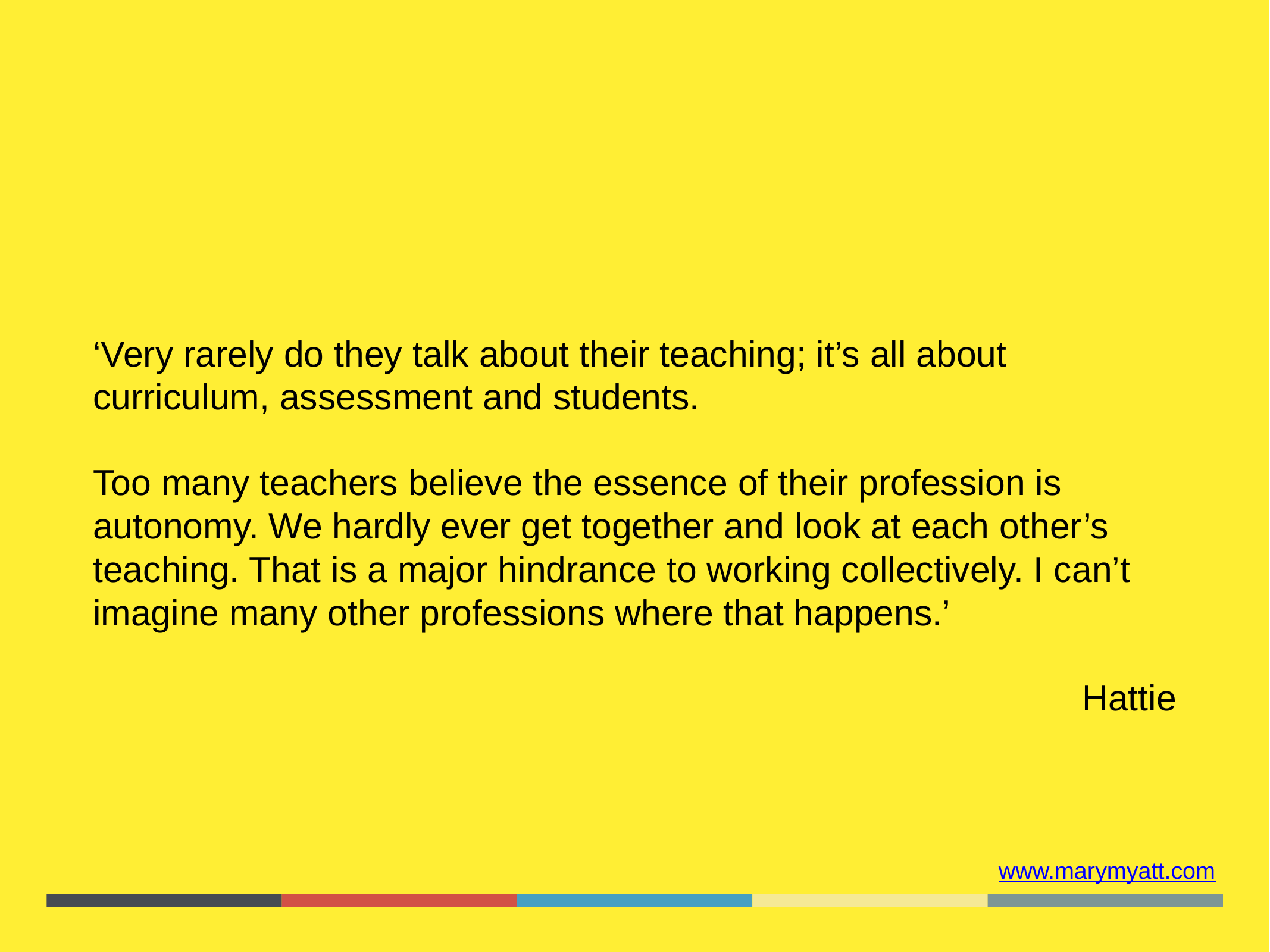

#

‘Very rarely do they talk about their teaching; it’s all about curriculum, assessment and students.
Too many teachers believe the essence of their profession is autonomy. We hardly ever get together and look at each other’s teaching. That is a major hindrance to working collectively. I can’t imagine many other professions where that happens.’
Hattie